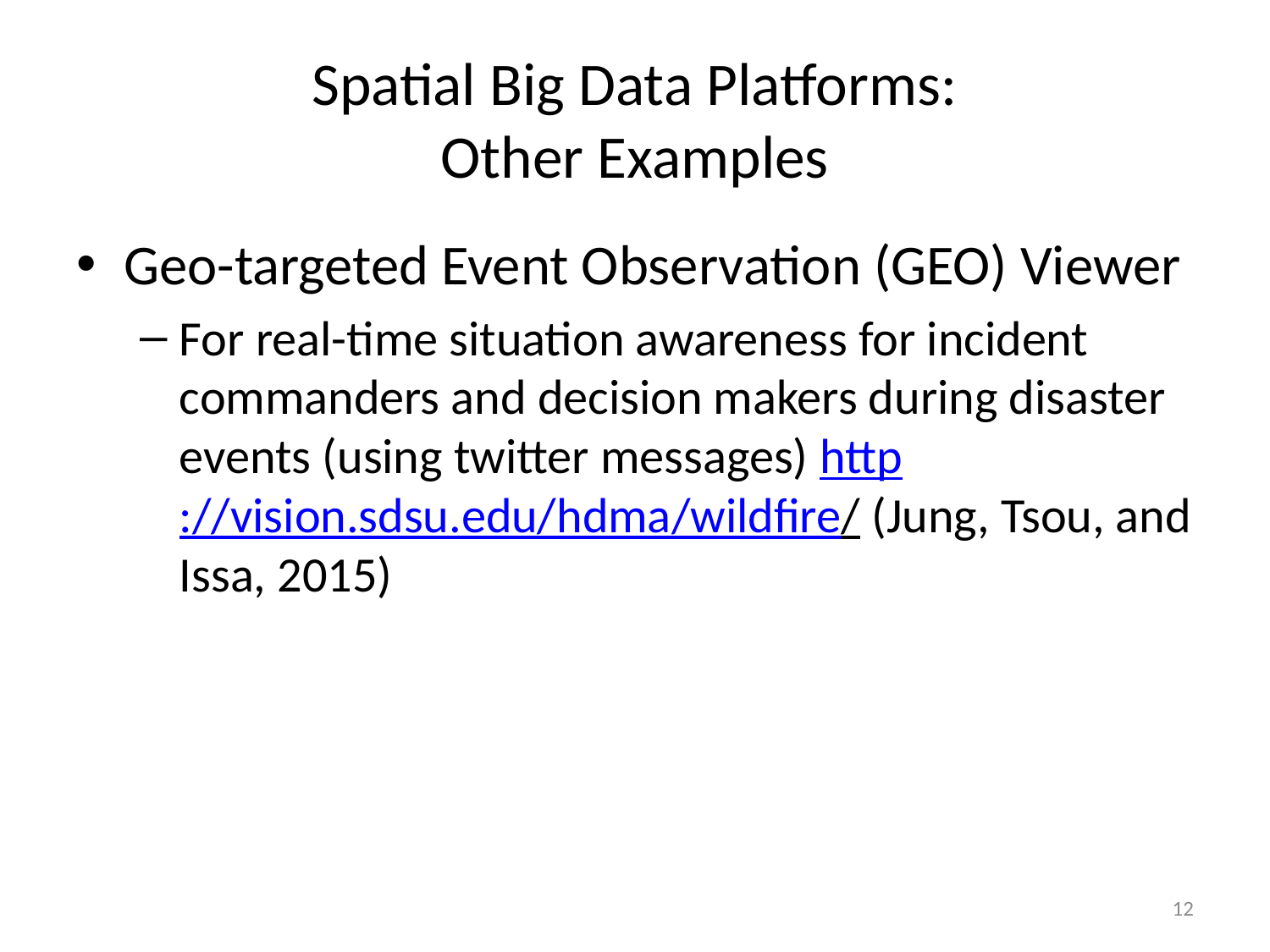

# Spatial Big Data Platforms: Other Examples
Geo-targeted Event Observation (GEO) Viewer
For real-time situation awareness for incident commanders and decision makers during disaster events (using twitter messages) http://vision.sdsu.edu/hdma/wildfire/ (Jung, Tsou, and Issa, 2015)
12